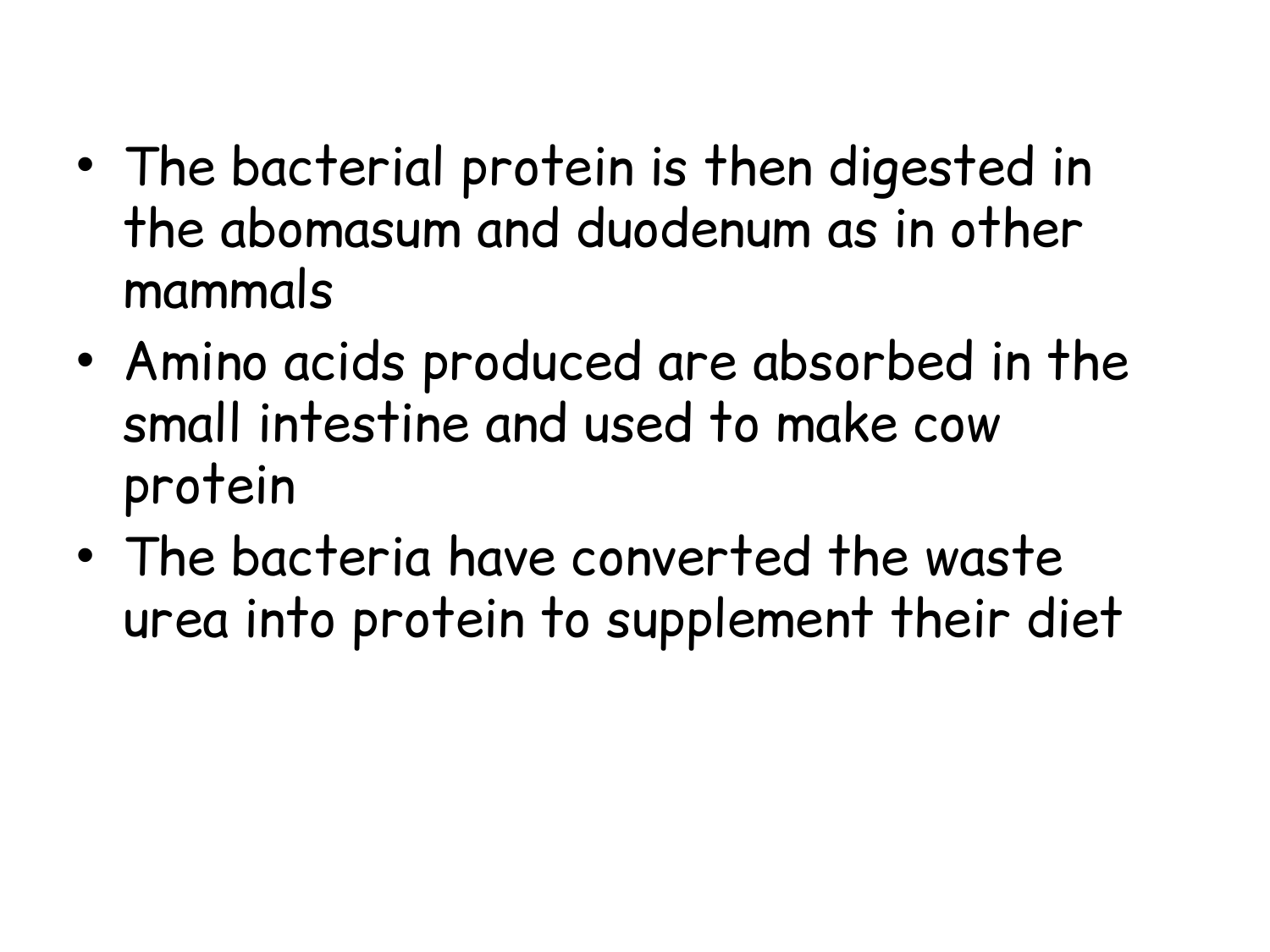

The bacterial protein is then digested in the abomasum and duodenum as in other mammals
Amino acids produced are absorbed in the small intestine and used to make cow protein
The bacteria have converted the waste urea into protein to supplement their diet